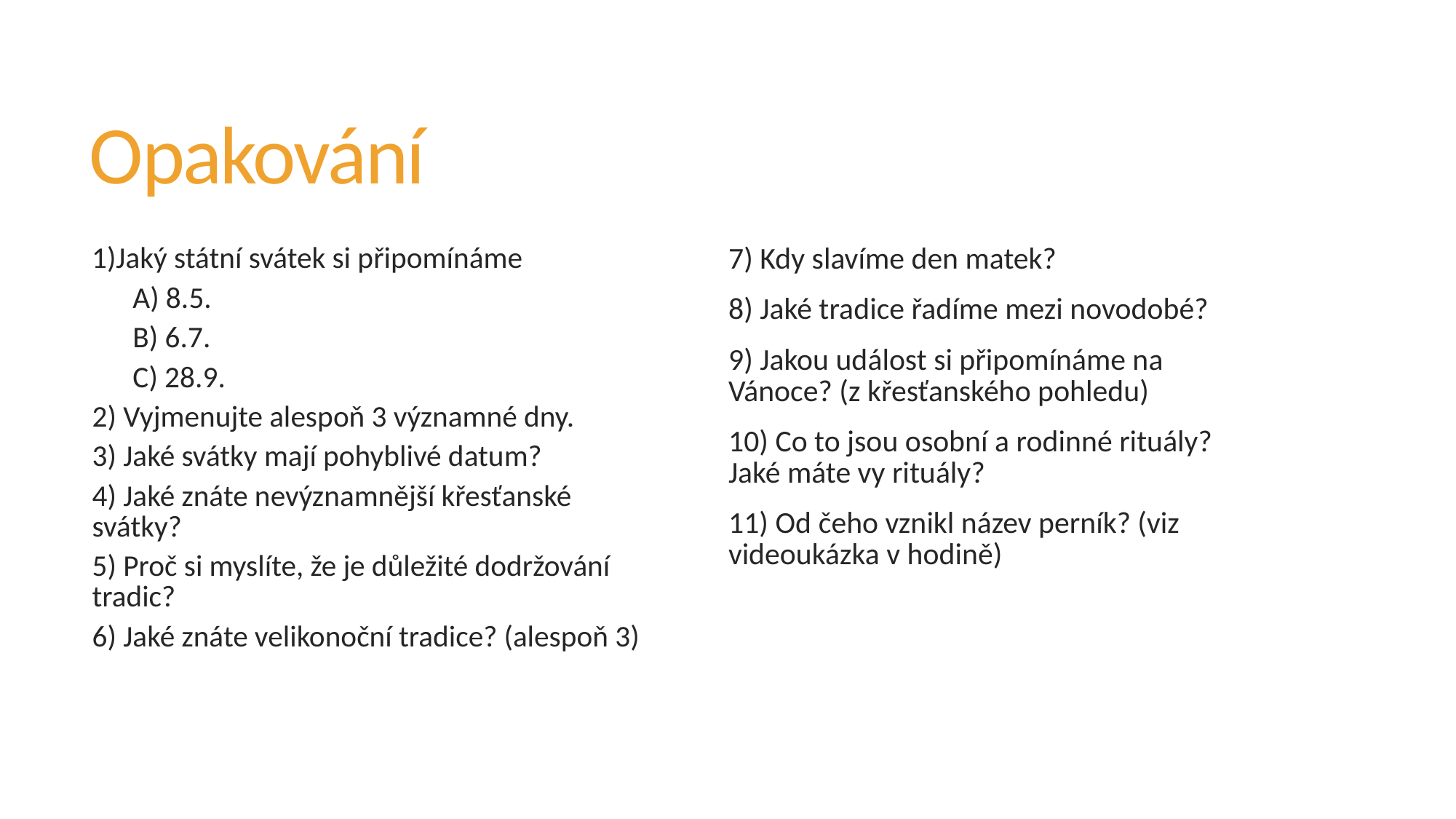

# Opakování
1)Jaký státní svátek si připomínáme
A) 8.5.
B) 6.7.
C) 28.9.
2) Vyjmenujte alespoň 3 významné dny.
3) Jaké svátky mají pohyblivé datum?
4) Jaké znáte nevýznamnější křesťanské svátky?
5) Proč si myslíte, že je důležité dodržování tradic?
6) Jaké znáte velikonoční tradice? (alespoň 3)
7) Kdy slavíme den matek?
8) Jaké tradice řadíme mezi novodobé?
9) Jakou událost si připomínáme na Vánoce? (z křesťanského pohledu)
10) Co to jsou osobní a rodinné rituály? Jaké máte vy rituály?
11) Od čeho vznikl název perník? (viz videoukázka v hodině)